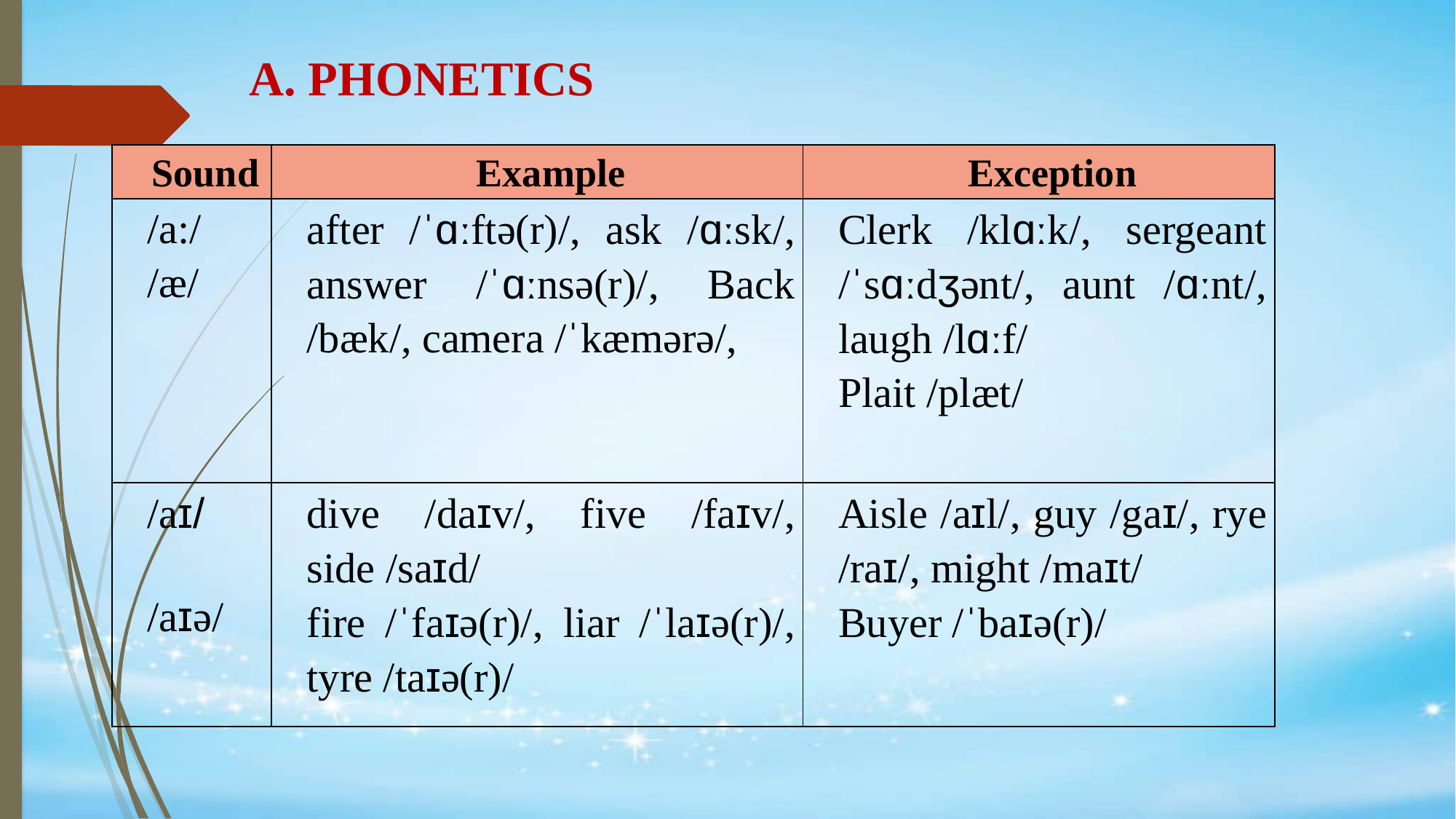

A. PHONETICS
| Sound | Example | Exception |
| --- | --- | --- |
| /a:/ /æ/ | after /ˈɑːftə(r)/, ask /ɑːsk/, answer /ˈɑːnsə(r)/, Back /bæk/, camera /ˈkæmərə/, | Clerk /klɑːk/, sergeant /ˈsɑːdʒənt/, aunt /ɑːnt/, laugh /lɑːf/ Plait /plæt/ |
| /aɪ/ /aɪə/ | dive /daɪv/, five /faɪv/, side /saɪd/ fire /ˈfaɪə(r)/, liar /ˈlaɪə(r)/, tyre /taɪə(r)/ | Aisle /aɪl/, guy /gaɪ/, rye /raɪ/, might /maɪt/ Buyer /ˈbaɪə(r)/ |